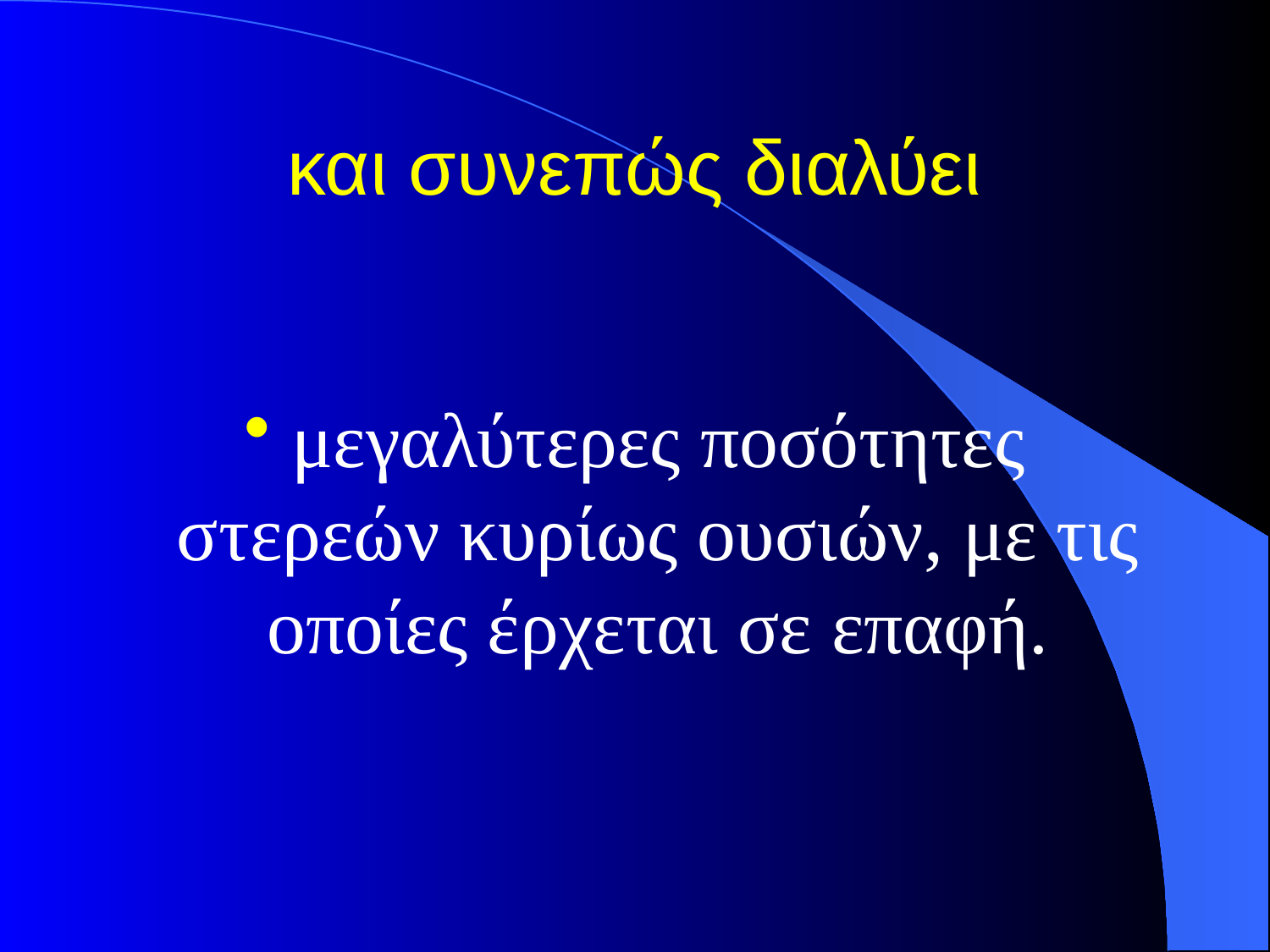

# και συνεπώς διαλύει

μεγαλύτερες ποσότητες στερεών κυρίως ουσιών, με τις οποίες έρχεται σε επαφή.